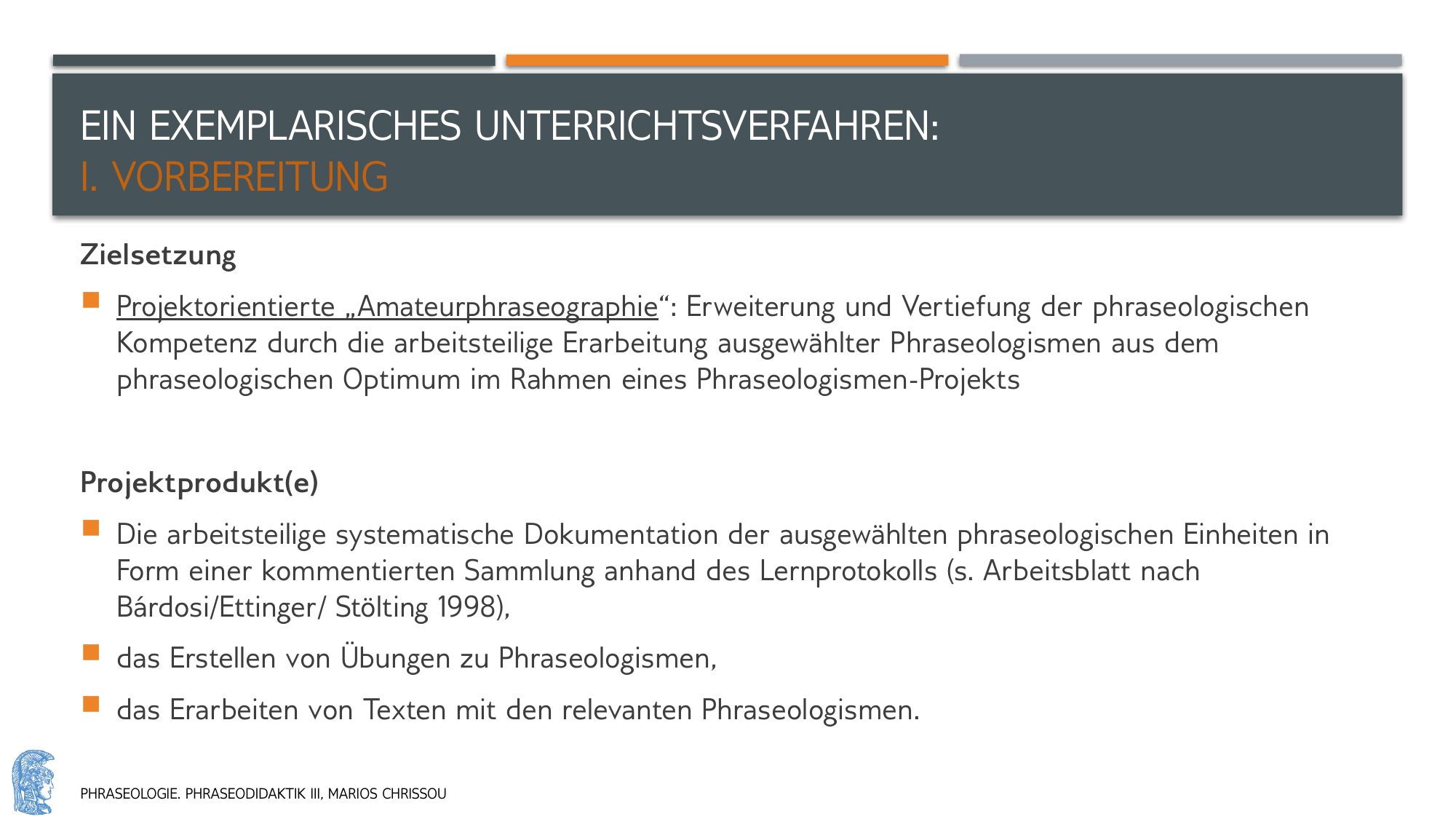

# ein exemplarisches unterrichtsverfahren: I. Vorbereitung
Zielsetzung
Projektorientierte „Amateurphraseographie“: Erweiterung und Vertiefung der phraseologischen Kompetenz durch die arbeitsteilige Erarbeitung ausgewählter Phraseologismen aus dem phraseologischen Optimum im Rahmen eines Phraseologismen-Projekts

Projektprodukt(e)
Die arbeitsteilige systematische Dokumentation der ausgewählten phraseologischen Einheiten in Form einer kommentierten Sammlung anhand des Lernprotokolls (s. Arbeitsblatt nach Bárdosi/Ettinger/ Stölting 1998),
das Erstellen von Übungen zu Phraseologismen,
das Erarbeiten von Texten mit den relevanten Phraseologismen.